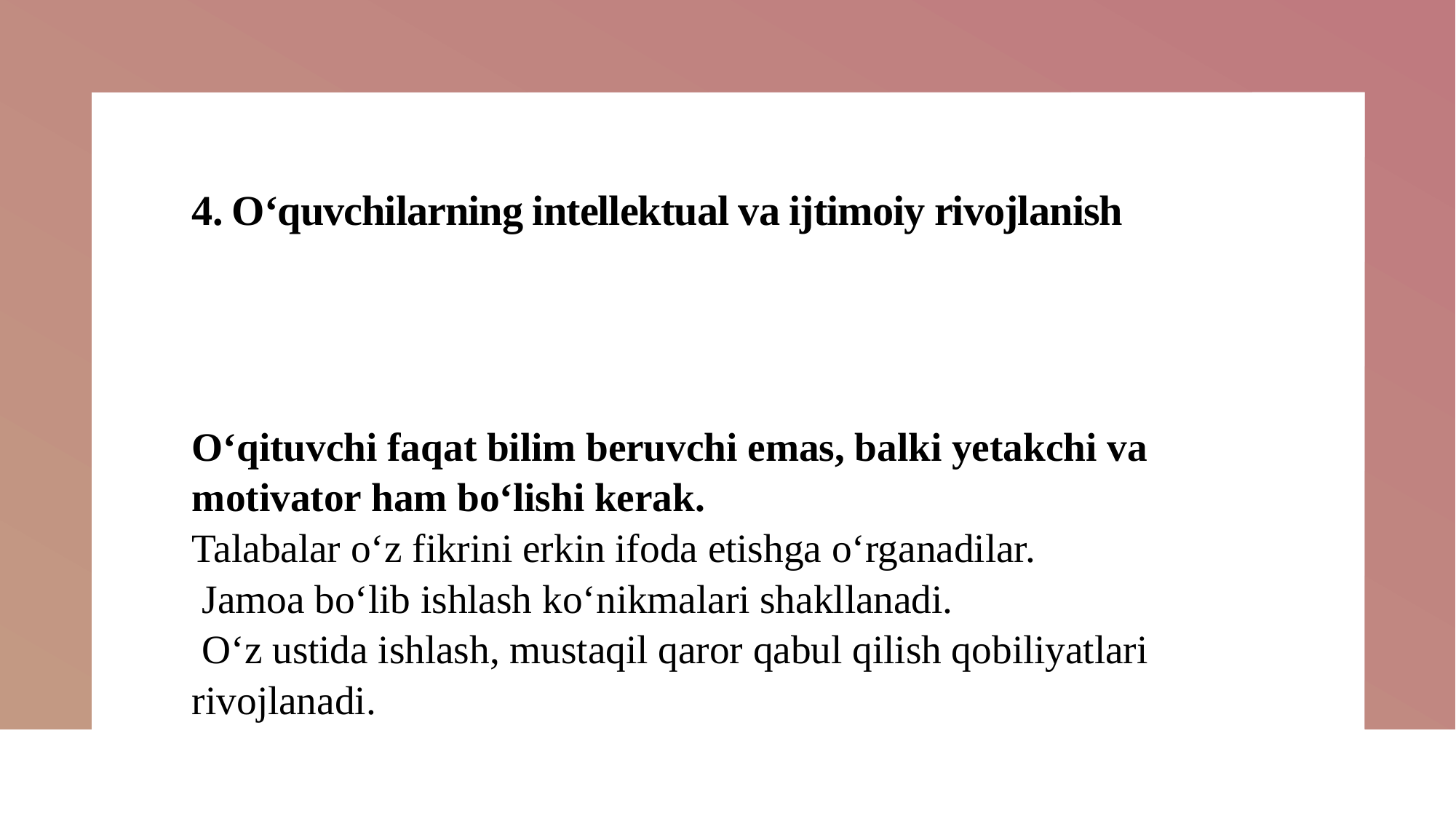

# 4. O‘quvchilarning intellektual va ijtimoiy rivojlanish

O‘qituvchi faqat bilim beruvchi emas, balki yetakchi va motivator ham bo‘lishi kerak.
Talabalar o‘z fikrini erkin ifoda etishga o‘rganadilar.
 Jamoa bo‘lib ishlash ko‘nikmalari shakllanadi.
 O‘z ustida ishlash, mustaqil qaror qabul qilish qobiliyatlari rivojlanadi.